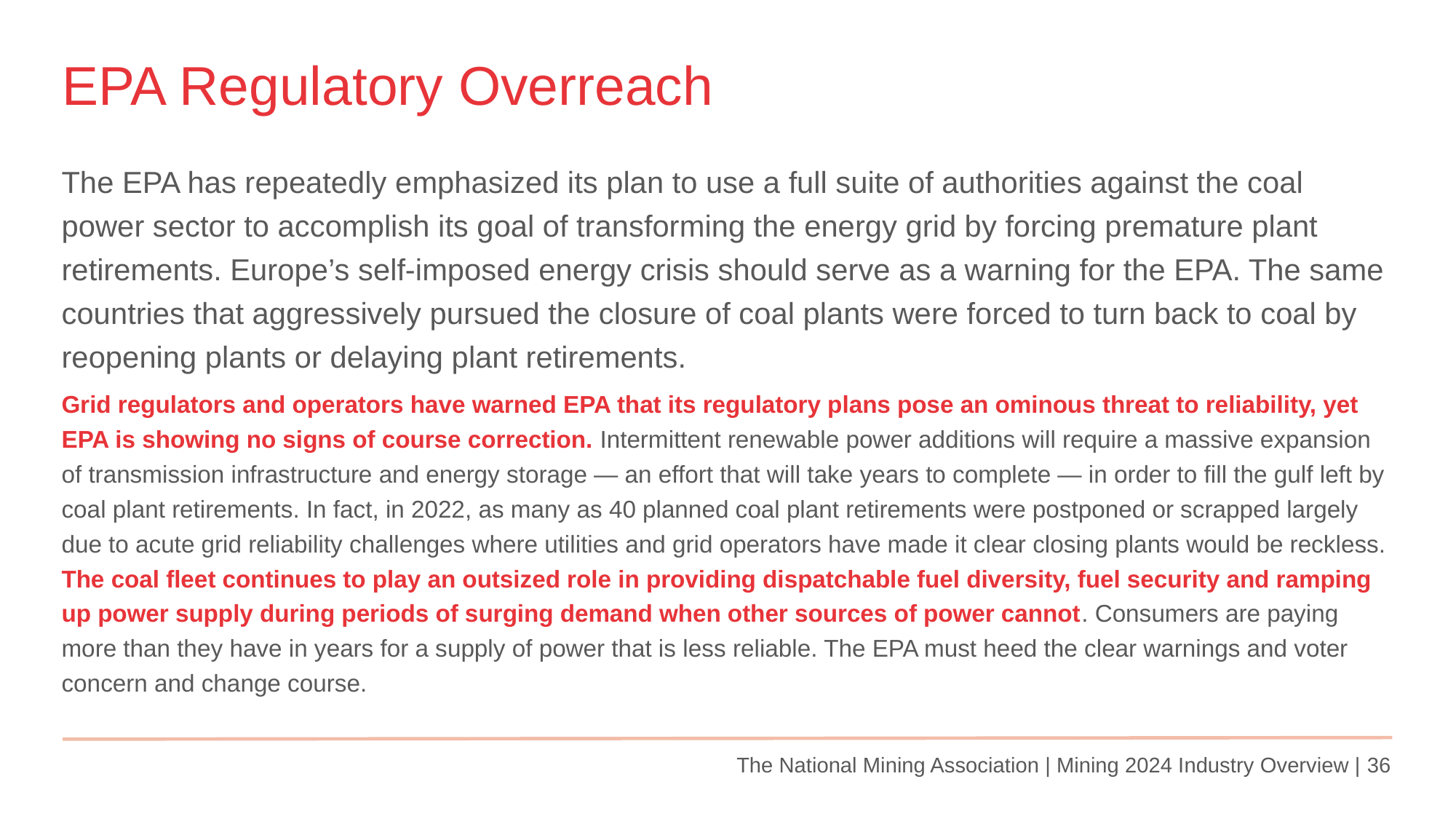

EPA Regulatory Overreach
The EPA has repeatedly emphasized its plan to use a full suite of authorities against the coal power sector to accomplish its goal of transforming the energy grid by forcing premature plant retirements. Europe’s self-imposed energy crisis should serve as a warning for the EPA. The same countries that aggressively pursued the closure of coal plants were forced to turn back to coal by reopening plants or delaying plant retirements.
Grid regulators and operators have warned EPA that its regulatory plans pose an ominous threat to reliability, yet EPA is showing no signs of course correction. Intermittent renewable power additions will require a massive expansion of transmission infrastructure and energy storage — an effort that will take years to complete — in order to fill the gulf left by coal plant retirements. In fact, in 2022, as many as 40 planned coal plant retirements were postponed or scrapped largely due to acute grid reliability challenges where utilities and grid operators have made it clear closing plants would be reckless.
The coal fleet continues to play an outsized role in providing dispatchable fuel diversity, fuel security and ramping up power supply during periods of surging demand when other sources of power cannot. Consumers are paying more than they have in years for a supply of power that is less reliable. The EPA must heed the clear warnings and voter concern and change course.
The National Mining Association | Mining 2024 Industry Overview | 36